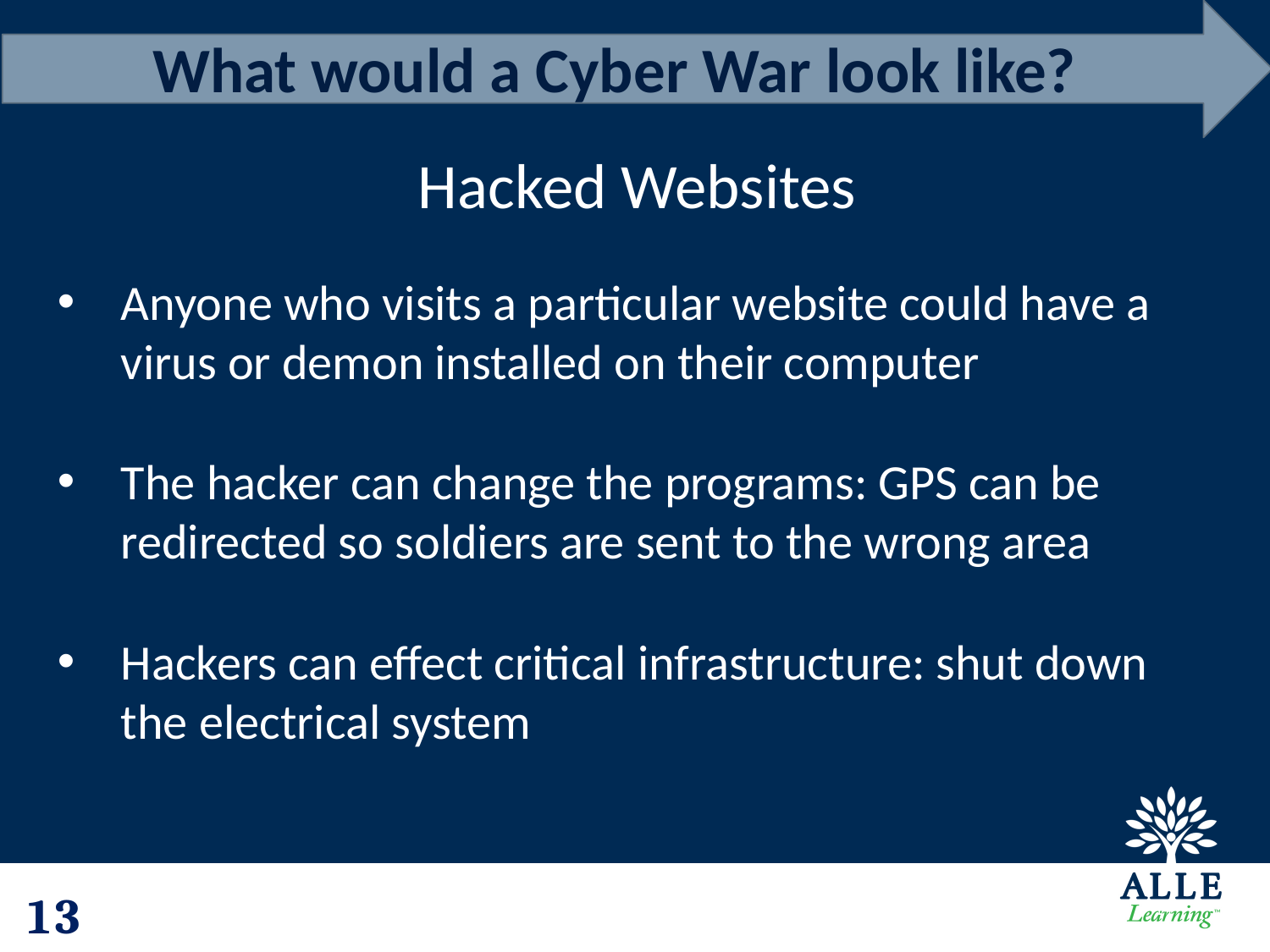

What would a Cyber War look like?
Hacked Websites
Anyone who visits a particular website could have a virus or demon installed on their computer
The hacker can change the programs: GPS can be redirected so soldiers are sent to the wrong area
Hackers can effect critical infrastructure: shut down the electrical system
13
14